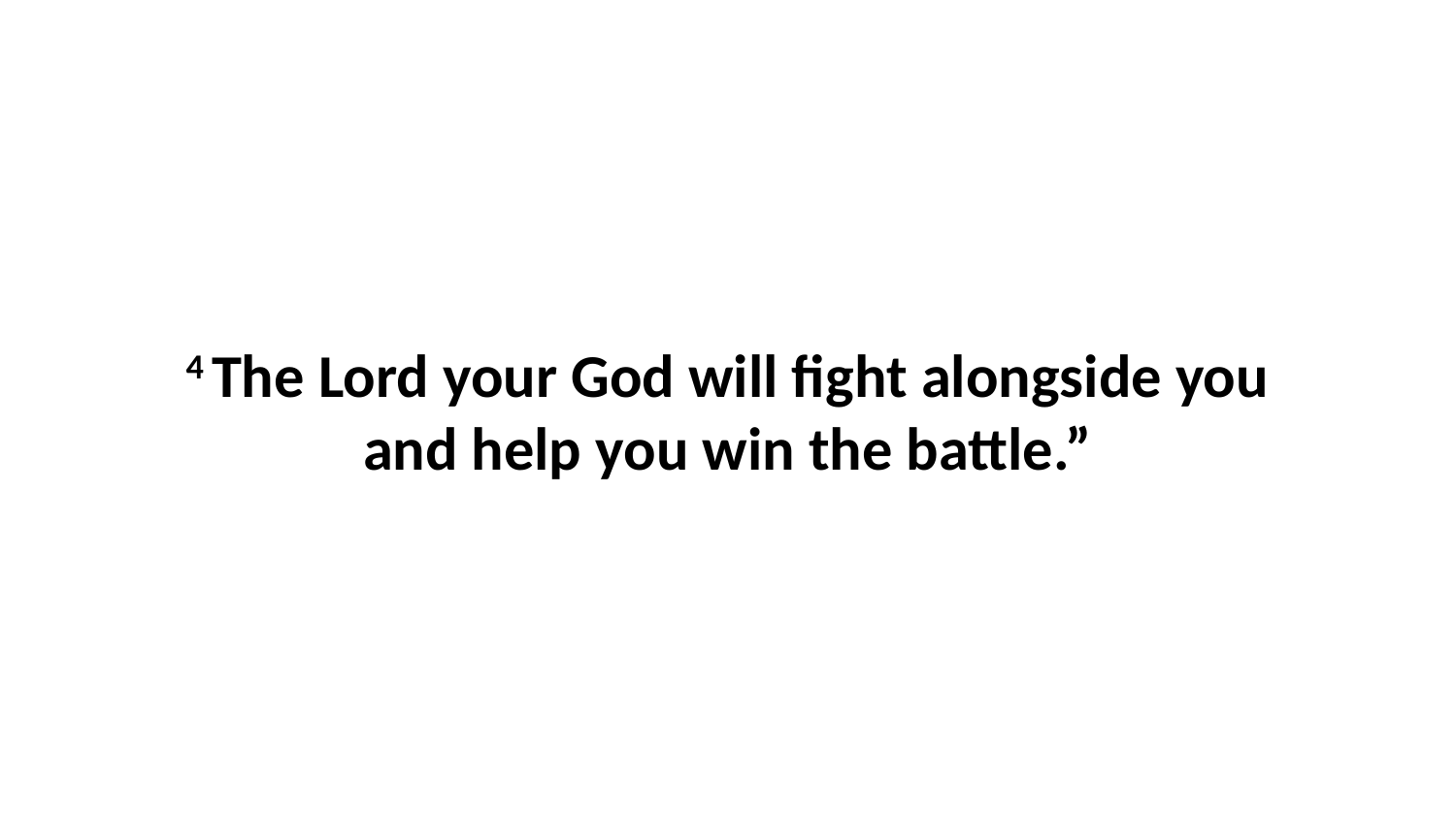

4 The Lord your God will fight alongside you and help you win the battle.”